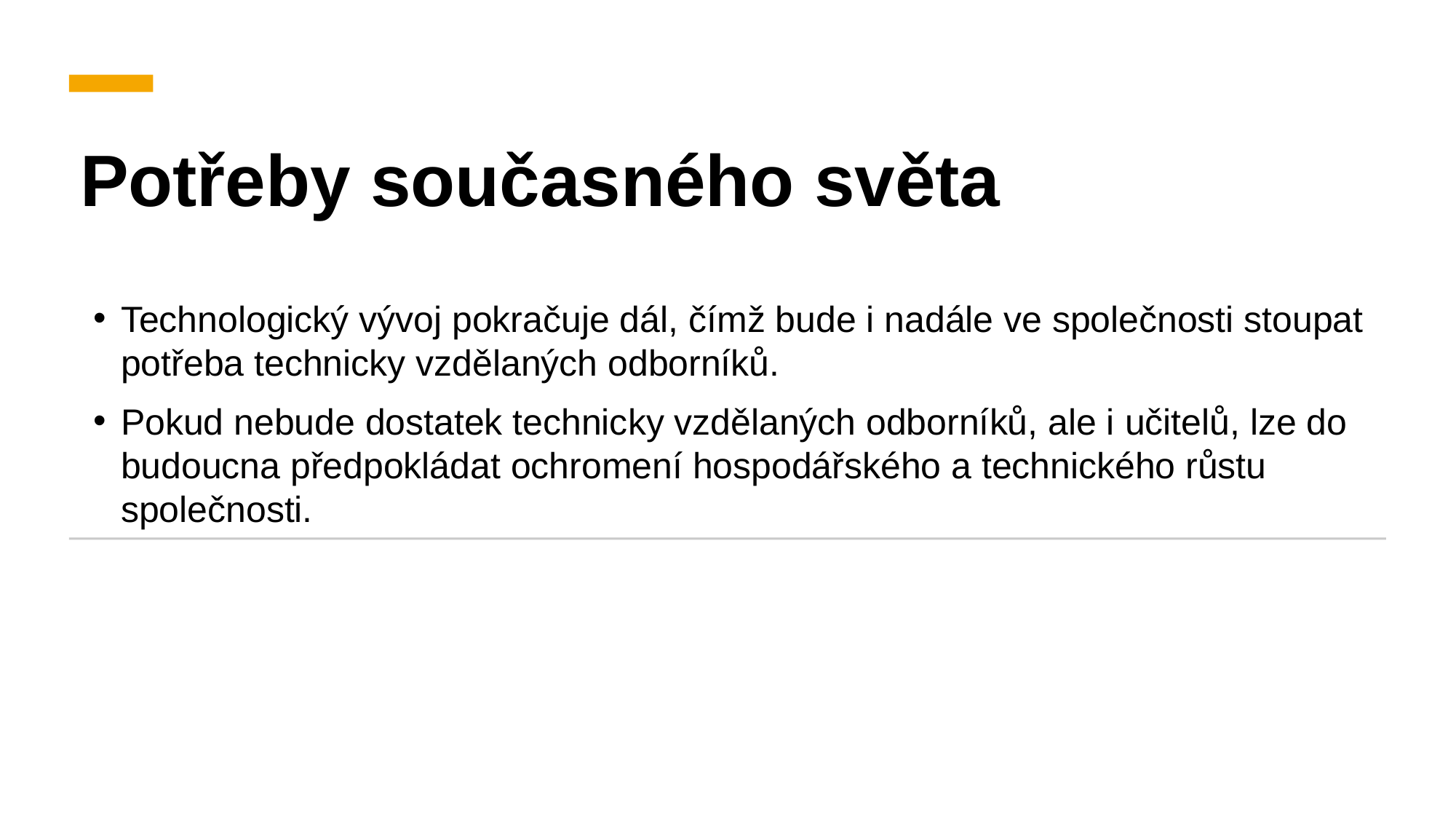

# Potřeby současného světa
Technologický vývoj pokračuje dál, čímž bude i nadále ve společnosti stoupat potřeba technicky vzdělaných odborníků.
Pokud nebude dostatek technicky vzdělaných odborníků, ale i učitelů, lze do budoucna předpokládat ochromení hospodářského a technického růstu společnosti.